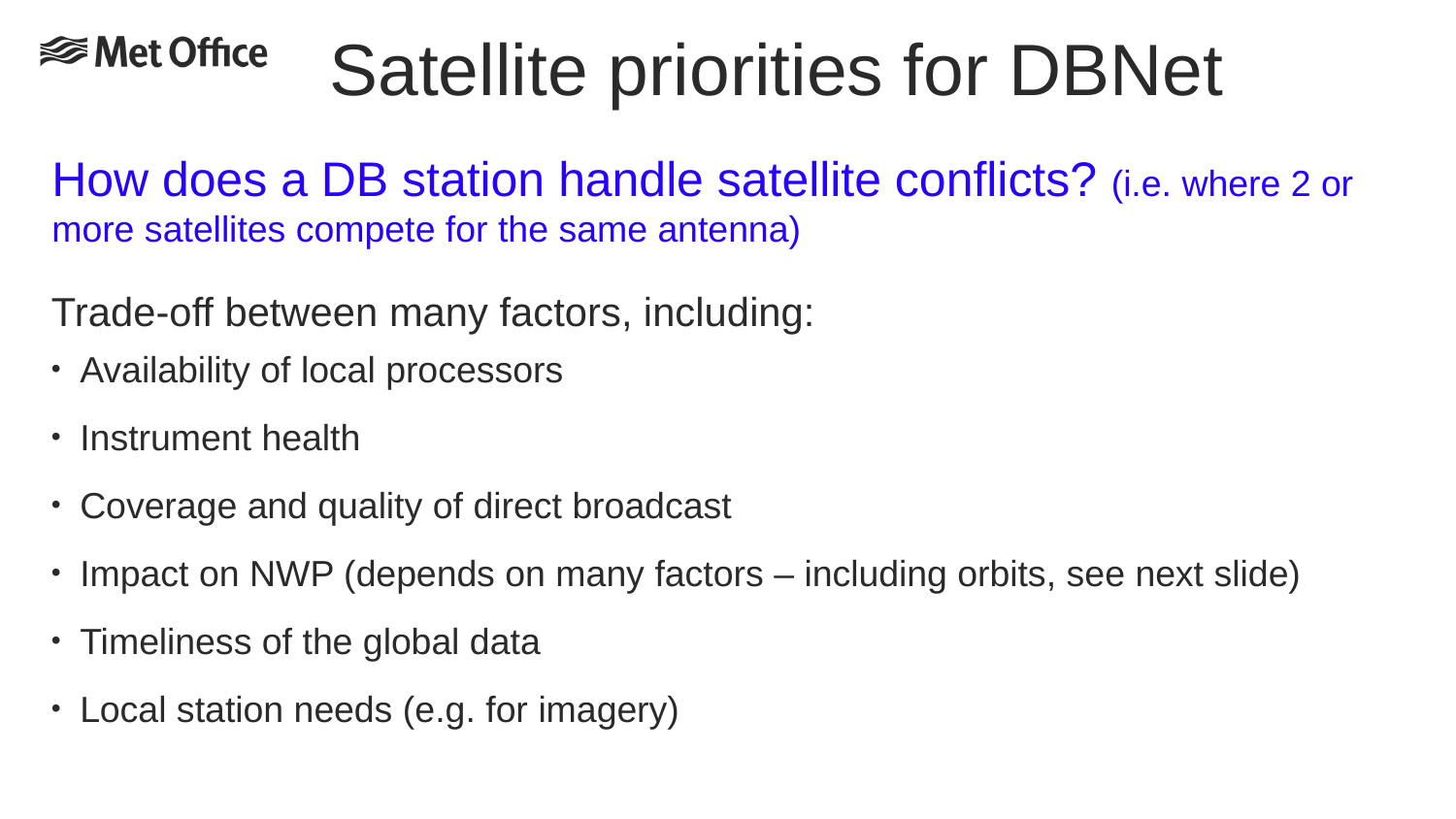

# Satellite priorities for DBNet
How does a DB station handle satellite conflicts? (i.e. where 2 or more satellites compete for the same antenna)
Trade-off between many factors, including:
Availability of local processors
Instrument health
Coverage and quality of direct broadcast
Impact on NWP (depends on many factors – including orbits, see next slide)
Timeliness of the global data
Local station needs (e.g. for imagery)